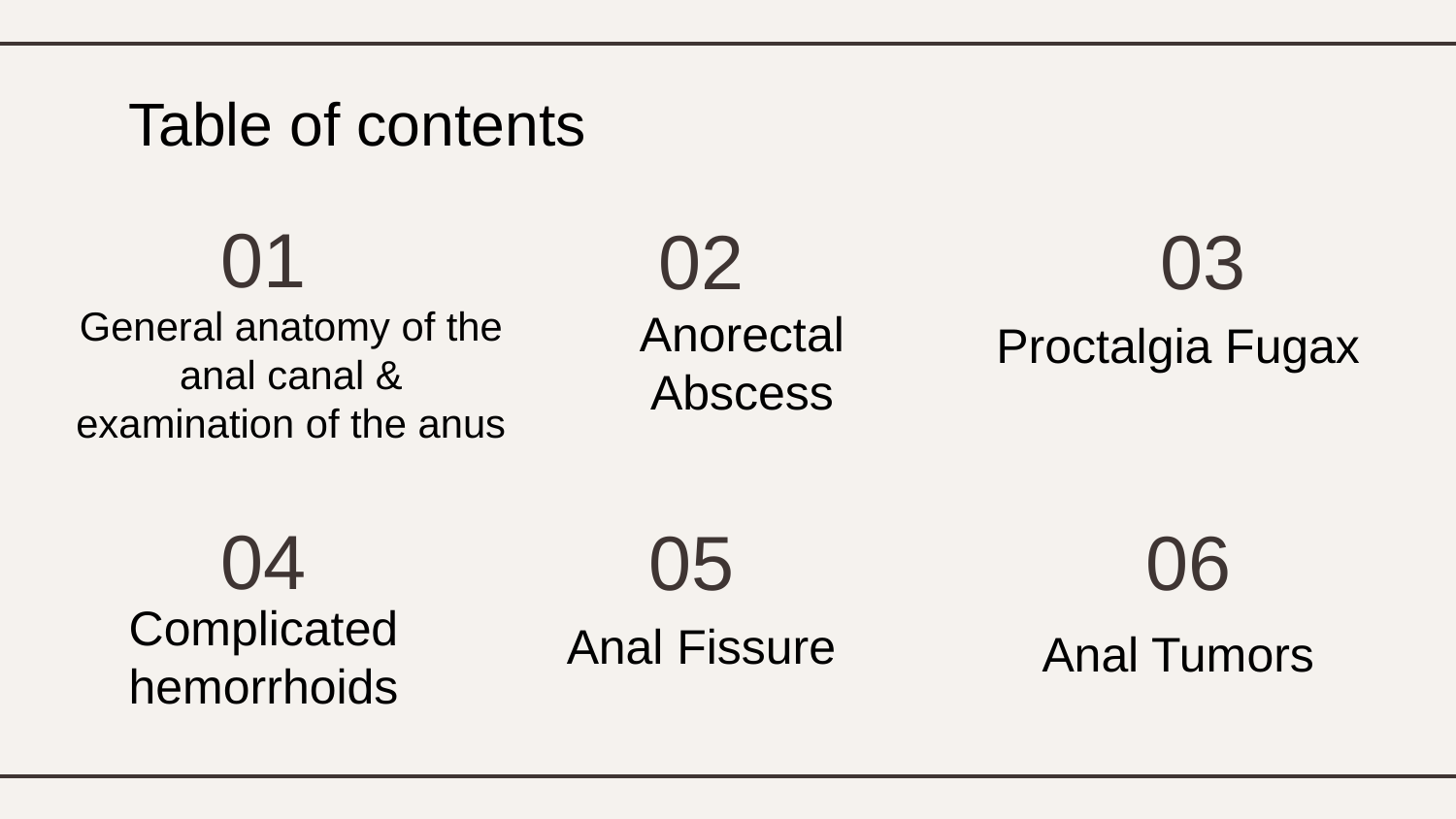

# Table of contents
01
02
03

General anatomy of the anal canal & examination of the anus

Anorectal Abscess

Proctalgia Fugax

04
05
06
Anal Tumors

Complicated hemorrhoids

Anal Fissure